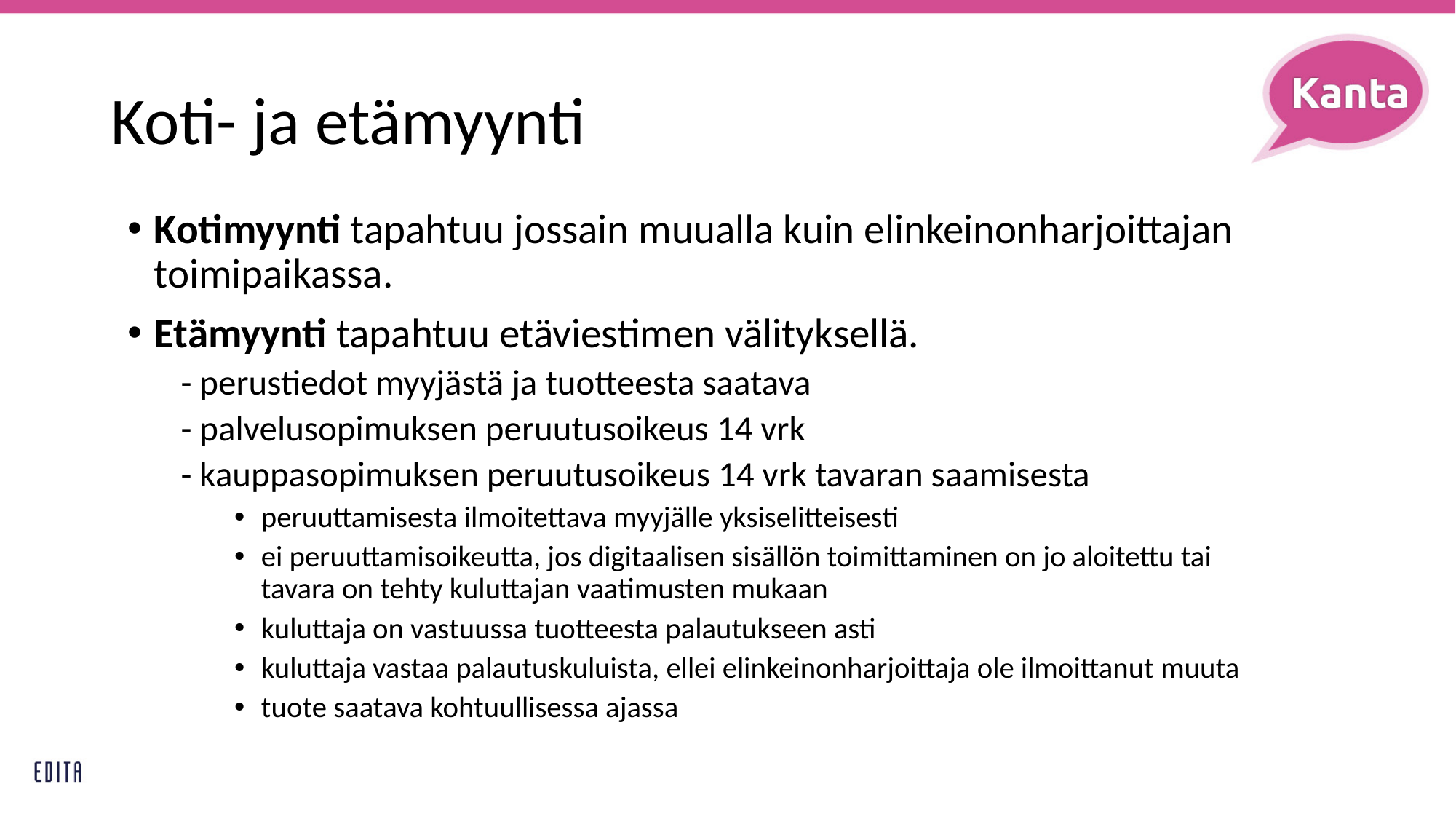

# Koti- ja etämyynti
Kotimyynti tapahtuu jossain muualla kuin elinkeinonharjoittajan toimipaikassa.
Etämyynti tapahtuu etäviestimen välityksellä.
- perustiedot myyjästä ja tuotteesta saatava
- palvelusopimuksen peruutusoikeus 14 vrk
- kauppasopimuksen peruutusoikeus 14 vrk tavaran saamisesta
peruuttamisesta ilmoitettava myyjälle yksiselitteisesti
ei peruuttamisoikeutta, jos digitaalisen sisällön toimittaminen on jo aloitettu tai tavara on tehty kuluttajan vaatimusten mukaan
kuluttaja on vastuussa tuotteesta palautukseen asti
kuluttaja vastaa palautuskuluista, ellei elinkeinonharjoittaja ole ilmoittanut muuta
tuote saatava kohtuullisessa ajassa